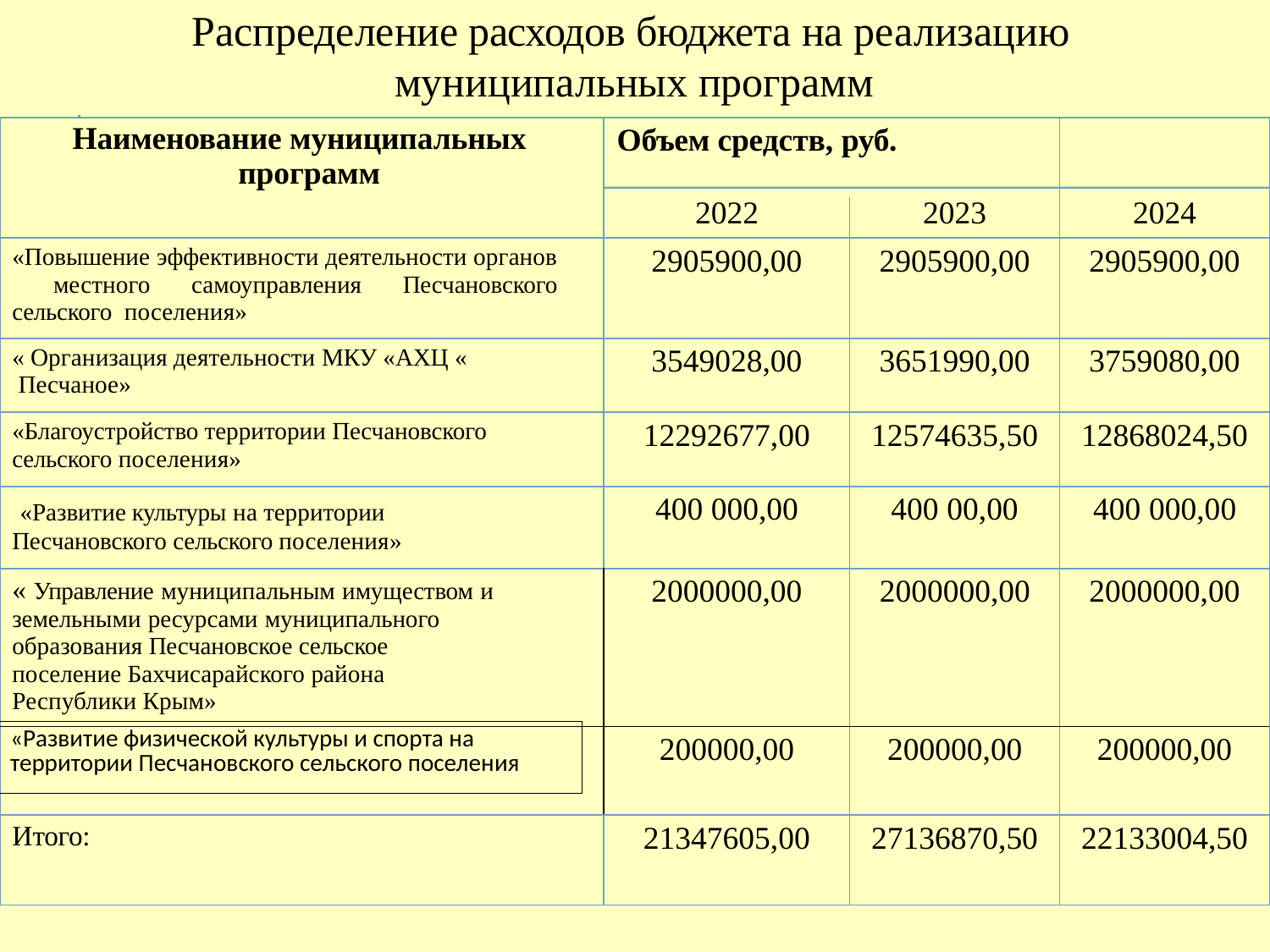

# Распределение расходов бюджета на реализацию  муниципальных программ

| Наименование муниципальных программ | Объем средств, руб. |  |  |
| --- | --- | --- | --- |
|  | 2022 | 2023 | 2024 |
| «Повышение эффективности деятельности органов местного самоуправления Песчановского сельского поселения» | 2905900,00 | 2905900,00 | 2905900,00 |
| « Организация деятельности МКУ «АХЦ « Песчаное» | 3549028,00 | 3651990,00 | 3759080,00 |
| «Благоустройство территории Песчановского сельского поселения» | 12292677,00 | 12574635,50 | 12868024,50 |
| «Развитие культуры на территории Песчановского сельского поселения» | 400 000,00 | 400 00,00 | 400 000,00 |
| « Управление муниципальным имуществом и земельными ресурсами муниципального образования Песчановское сельское поселение Бахчисарайского района Республики Крым» | 2000000,00 | 2000000,00 | 2000000,00 |
|  | 200000,00 | 200000,00 | 200000,00 |
| Итого: | 21347605,00 | 27136870,50 | 22133004,50 |

| «Развитие физической культуры и спорта на территории Песчановского сельского поселения |
| --- |